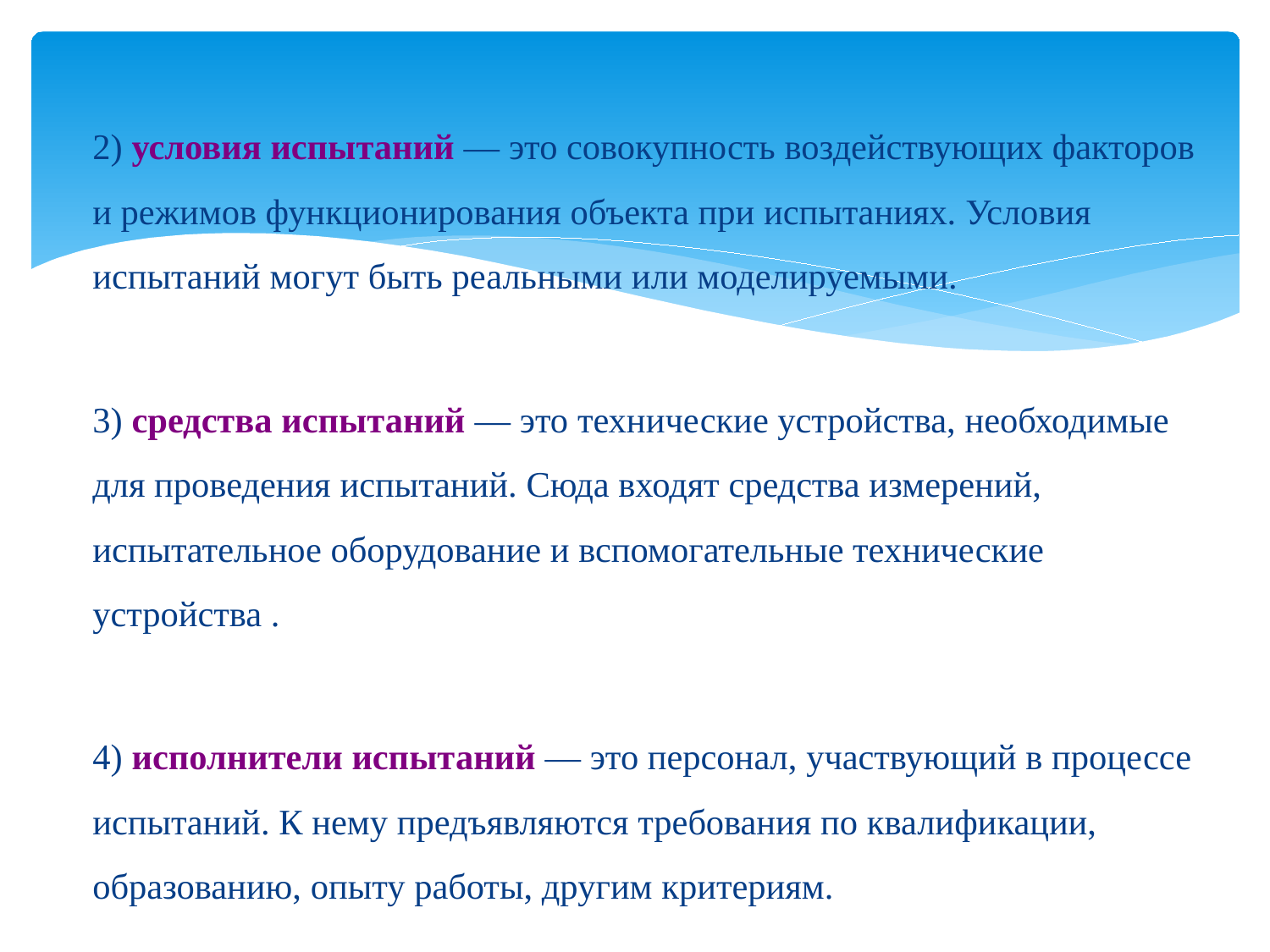

2) условия испытаний — это совокупность воздействующих факторов и режимов функционирования объекта при испытаниях. Условия испытаний могут быть реальными или моделируемыми.

3) средства испытаний — это технические устройства, необходимые для проведения испытаний. Сюда входят средства измерений, испытательное оборудование и вспомогательные технические устройства .

4) исполнители испытаний — это персонал, участвующий в процессе испытаний. К нему предъявляются требования по квалификации, образованию, опыту работы, другим критериям.